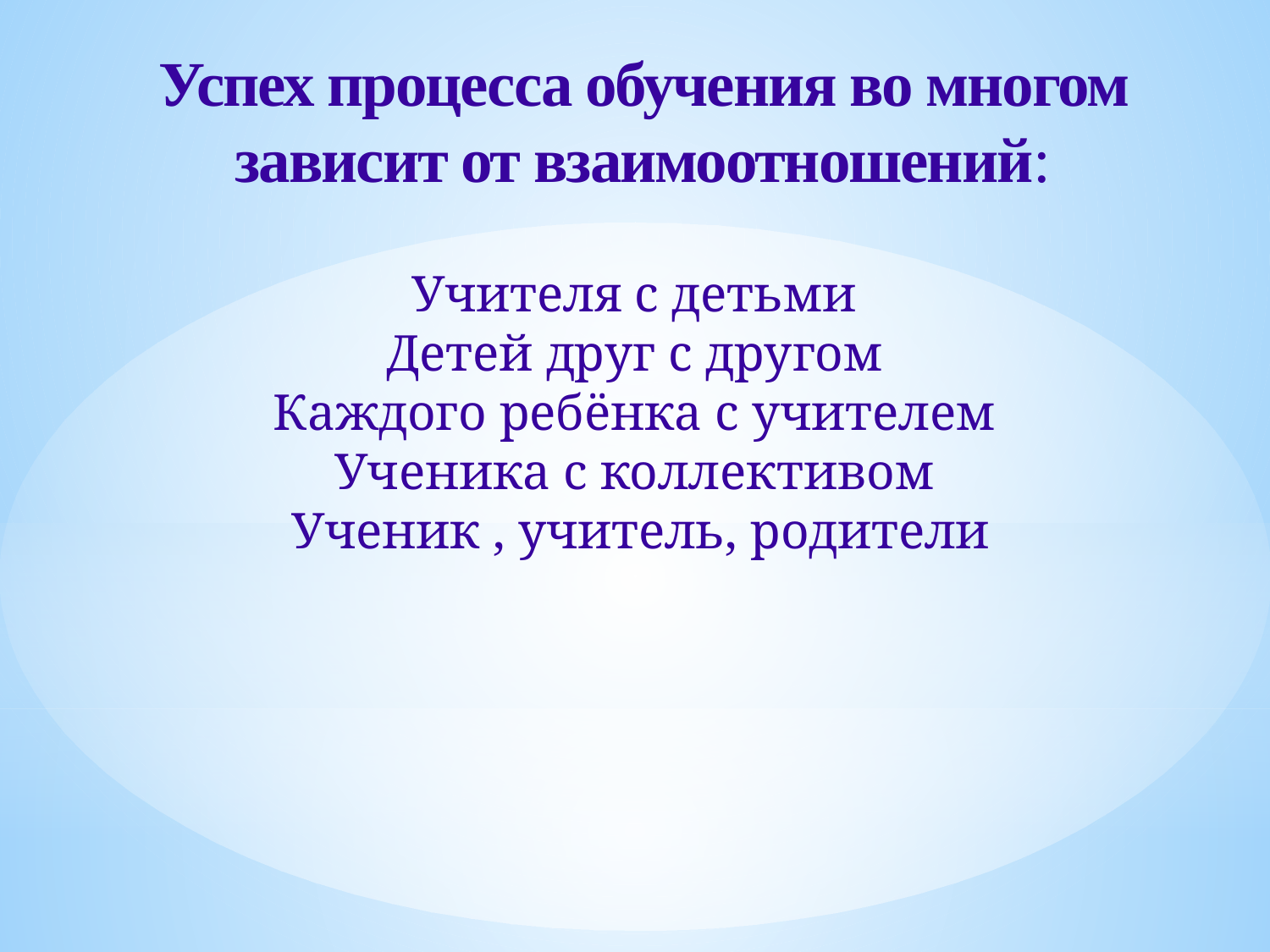

Успех процесса обучения во многом зависит от взаимоотношений:
# Учителя с детьми Детей друг с другом Каждого ребёнка с учителем Ученика с коллективом Ученик , учитель, родители